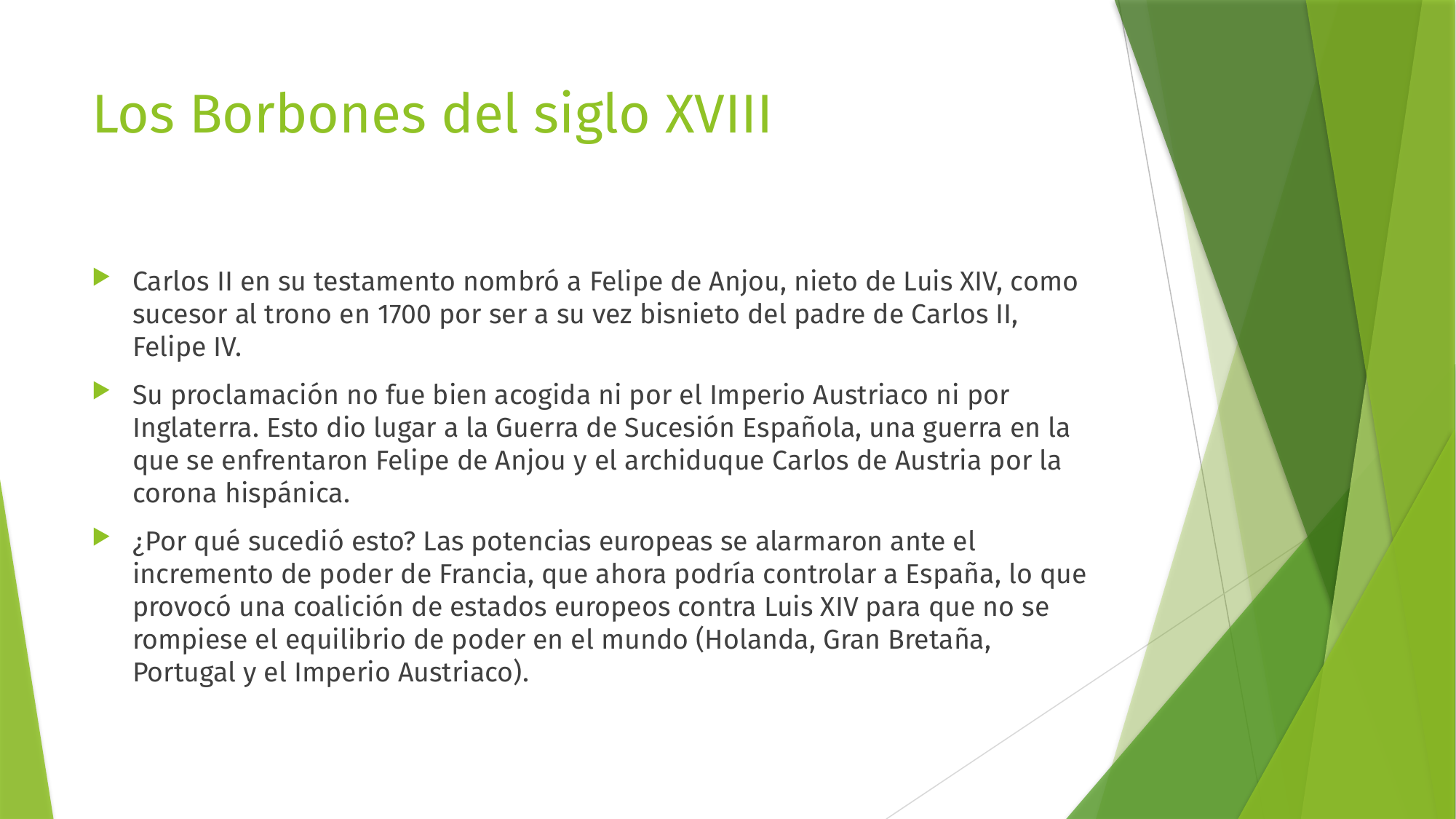

# Los Borbones del siglo XVIII
Carlos II en su testamento nombró a Felipe de Anjou, nieto de Luis XIV, como sucesor al trono en 1700 por ser a su vez bisnieto del padre de Carlos II, Felipe IV.
Su proclamación no fue bien acogida ni por el Imperio Austriaco ni por Inglaterra. Esto dio lugar a la Guerra de Sucesión Española, una guerra en la que se enfrentaron Felipe de Anjou y el archiduque Carlos de Austria por la corona hispánica.
¿Por qué sucedió esto? Las potencias europeas se alarmaron ante el incremento de poder de Francia, que ahora podría controlar a España, lo que provocó una coalición de estados europeos contra Luis XIV para que no se rompiese el equilibrio de poder en el mundo (Holanda, Gran Bretaña, Portugal y el Imperio Austriaco).